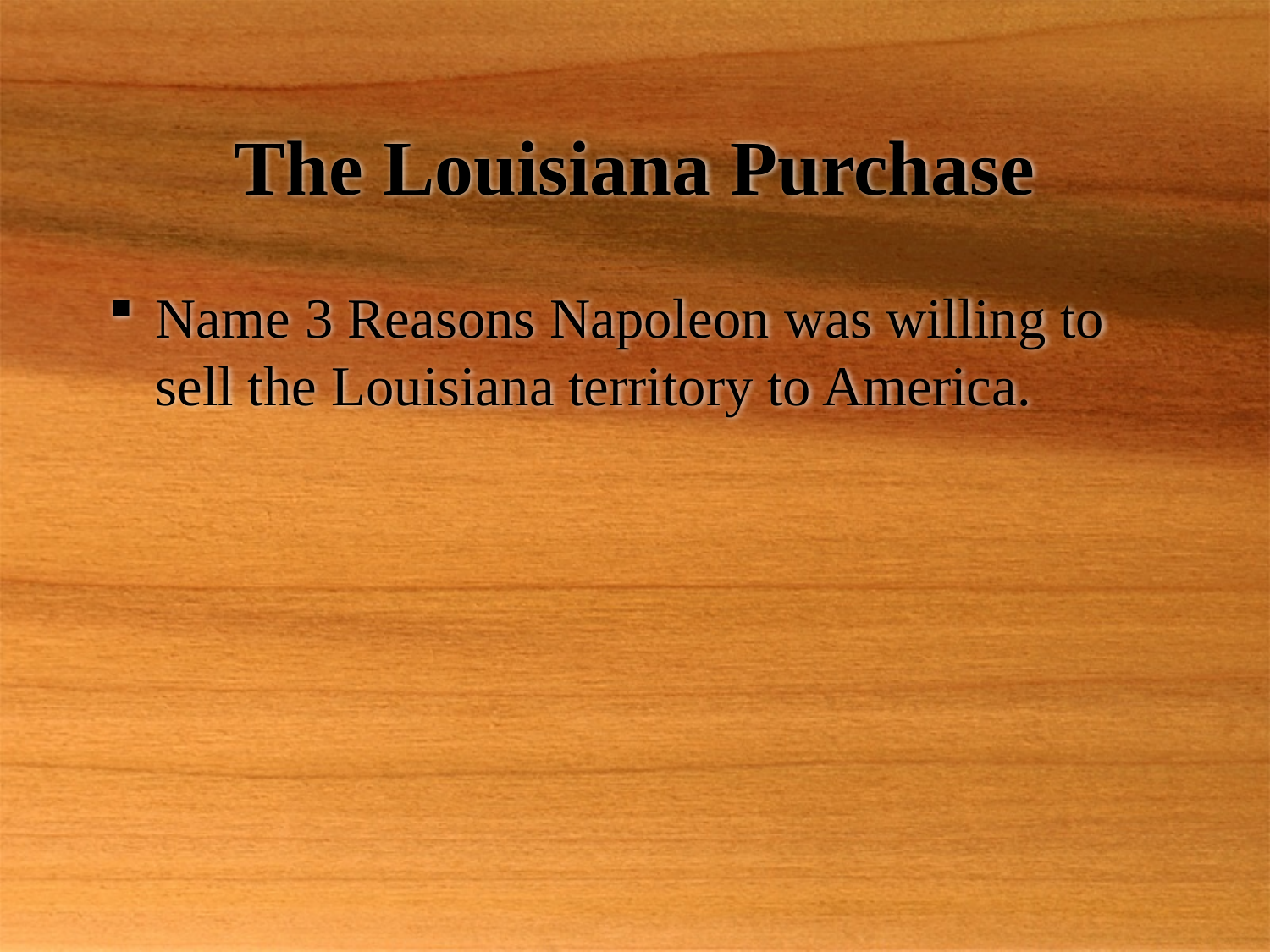

# The Louisiana Purchase
Name 3 Reasons Napoleon was willing to sell the Louisiana territory to America.